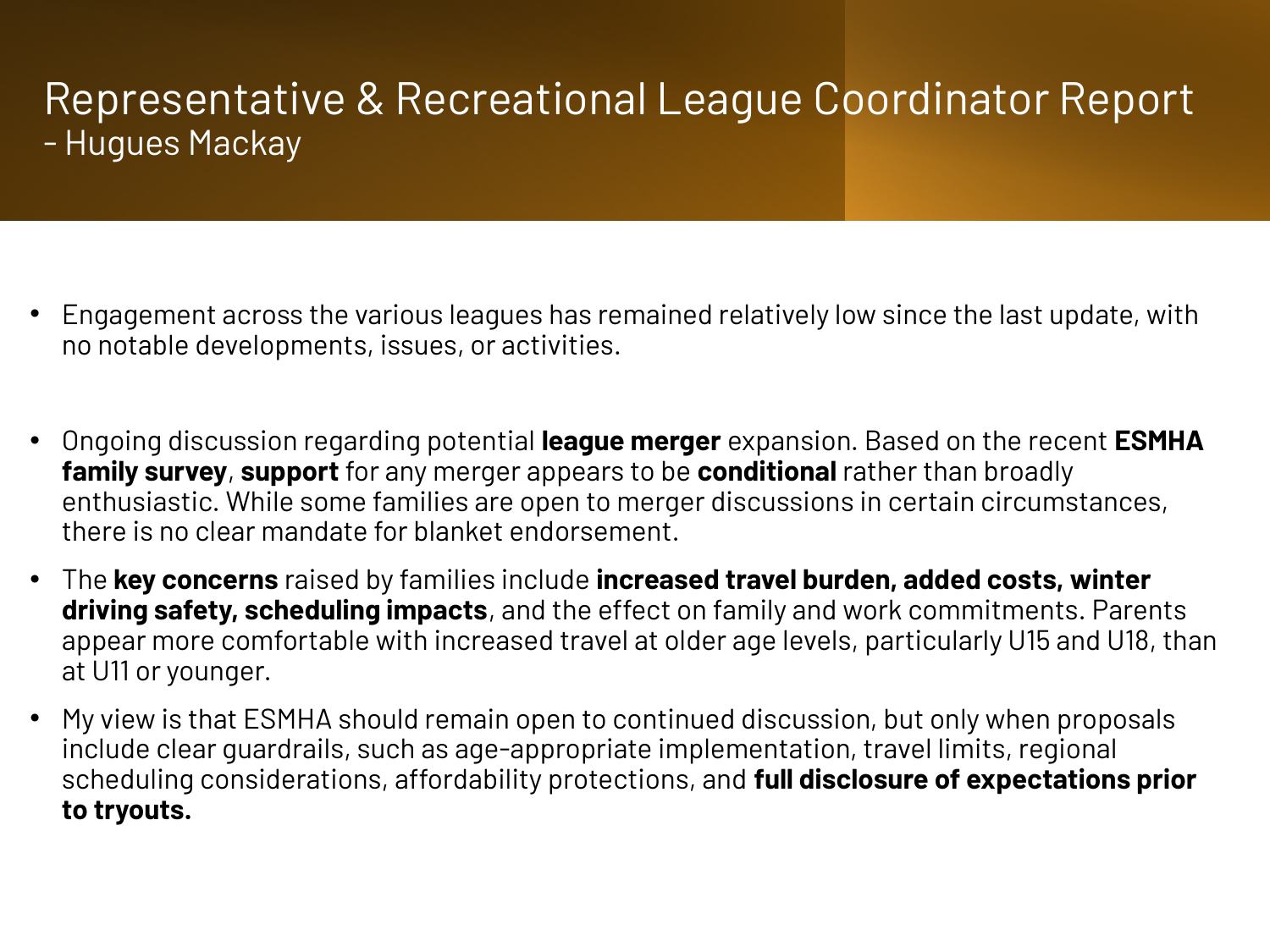

# Representative & Recreational League Coordinator Report - Hugues Mackay
Engagement across the various leagues has remained relatively low since the last update, with no notable developments, issues, or activities.

Ongoing discussion regarding potential league merger expansion. Based on the recent ESMHA family survey, support for any merger appears to be conditional rather than broadly enthusiastic. While some families are open to merger discussions in certain circumstances, there is no clear mandate for blanket endorsement.
The key concerns raised by families include increased travel burden, added costs, winter driving safety, scheduling impacts, and the effect on family and work commitments. Parents appear more comfortable with increased travel at older age levels, particularly U15 and U18, than at U11 or younger.
My view is that ESMHA should remain open to continued discussion, but only when proposals include clear guardrails, such as age-appropriate implementation, travel limits, regional scheduling considerations, affordability protections, and full disclosure of expectations prior to tryouts.